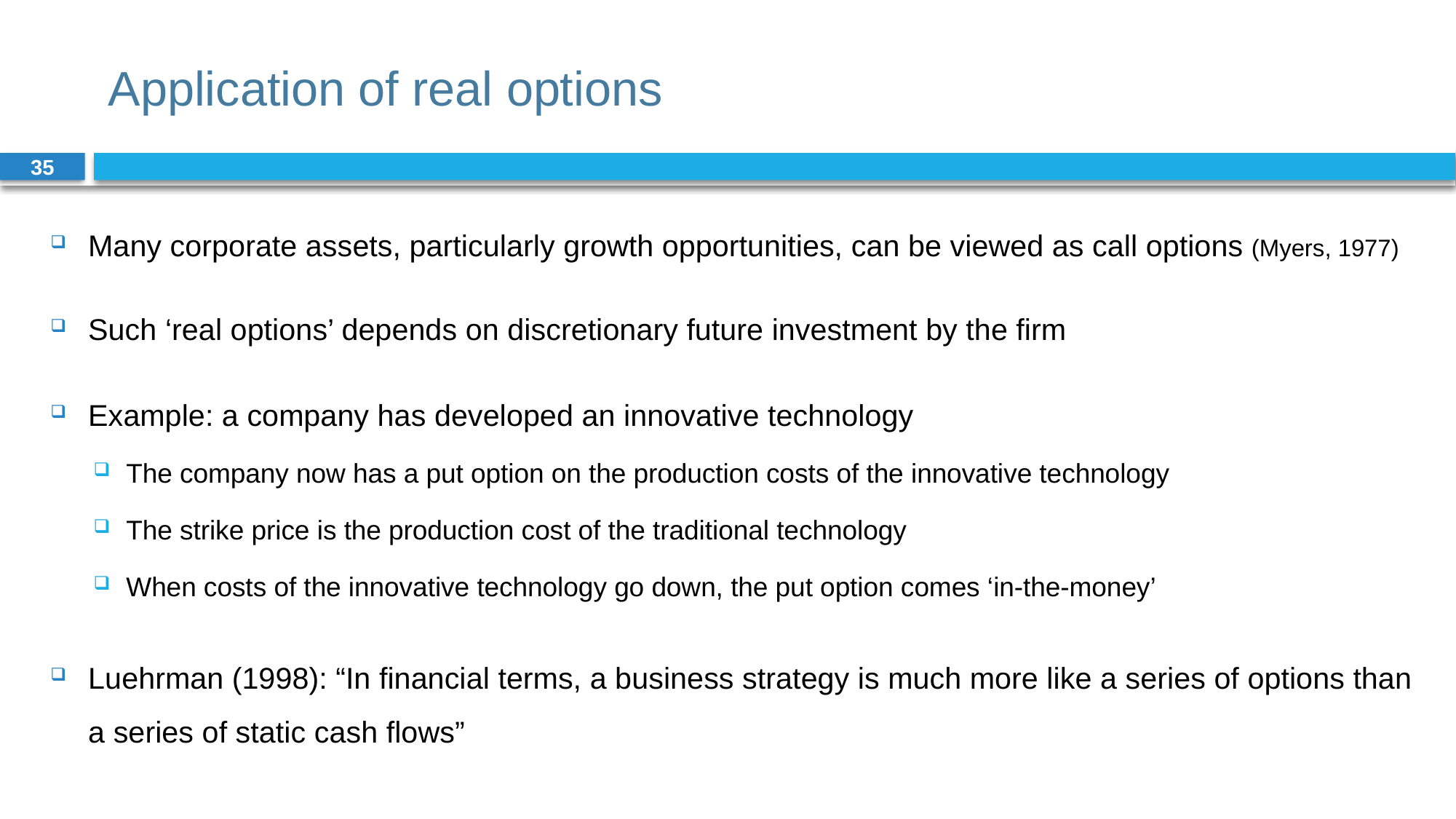

# Application of real options
35
Many corporate assets, particularly growth opportunities, can be viewed as call options (Myers, 1977)

Such ‘real options’ depends on discretionary future investment by the firm

Example: a company has developed an innovative technology
The company now has a put option on the production costs of the innovative technology
The strike price is the production cost of the traditional technology
When costs of the innovative technology go down, the put option comes ‘in-the-money’

Luehrman (1998): “In financial terms, a business strategy is much more like a series of options than a series of static cash flows”